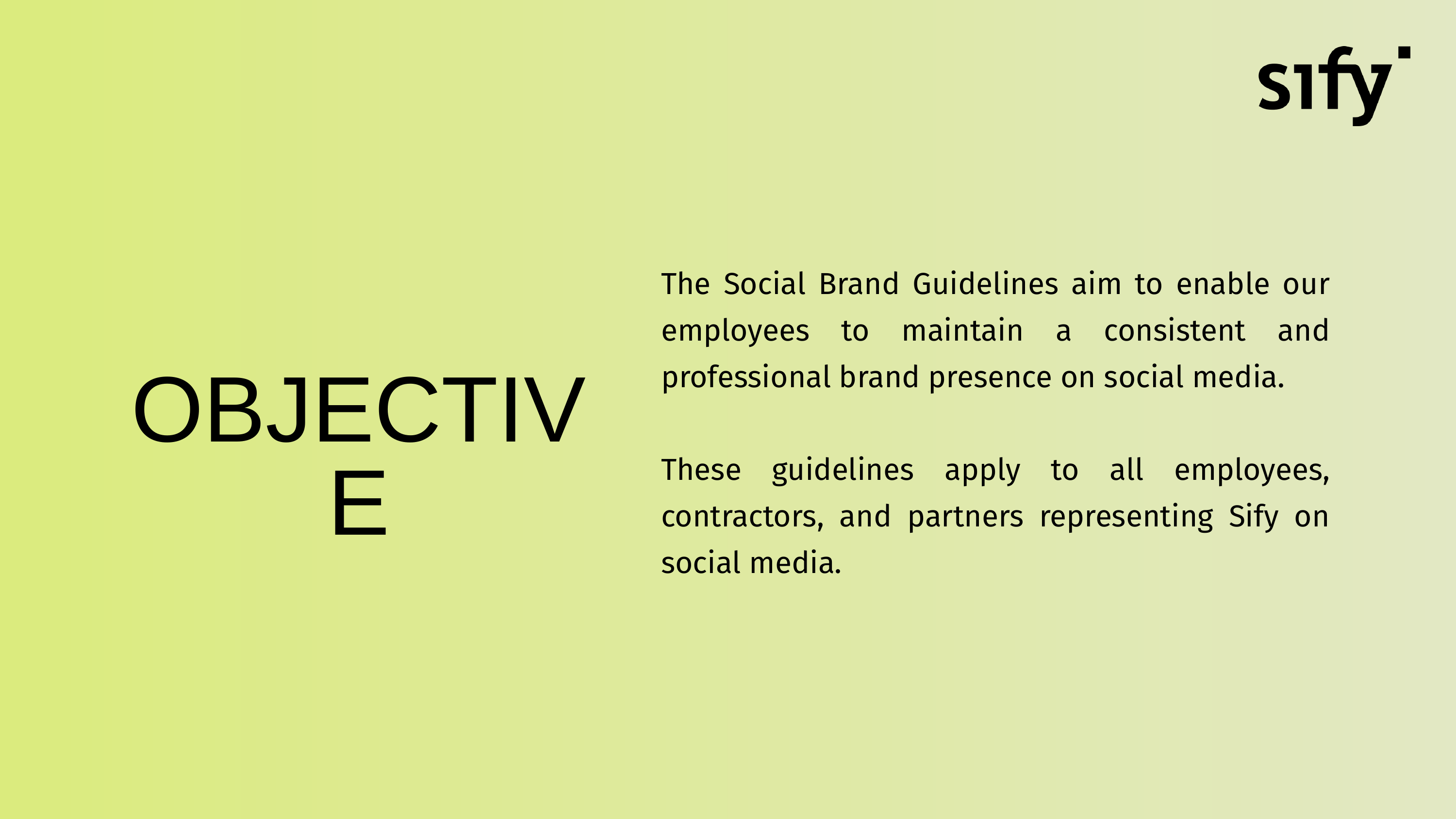

The Social Brand Guidelines aim to enable our employees to maintain a consistent and professional brand presence on social media.

These guidelines apply to all employees, contractors, and partners representing Sify on social media.
OBJECTIVE